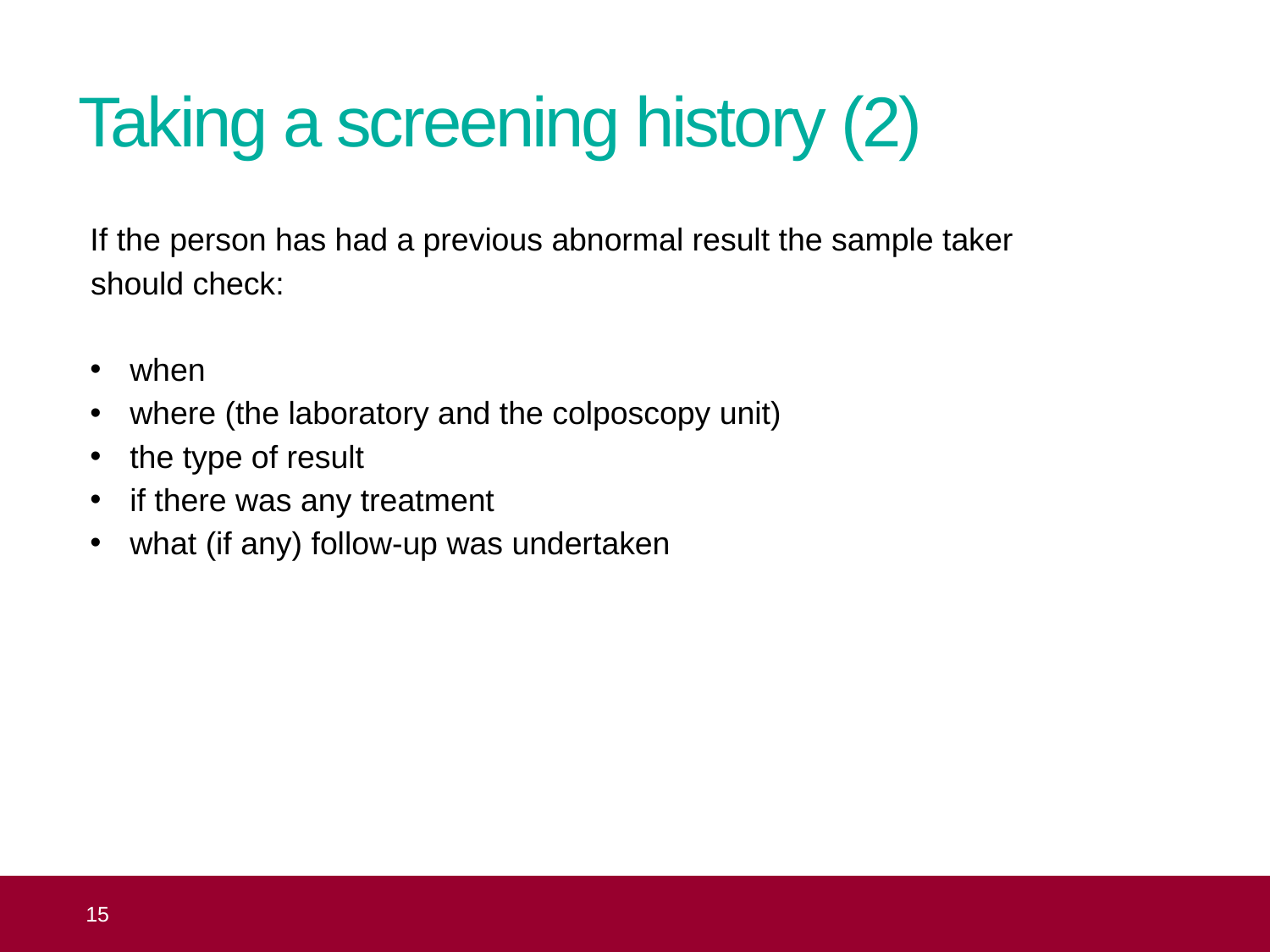

# Taking a screening history (2)

If the person has had a previous abnormal result the sample taker
should check:

when
where (the laboratory and the colposcopy unit)
the type of result
if there was any treatment
what (if any) follow-up was undertaken

  15
Topic 8: the practical aspects of taking cervical samples